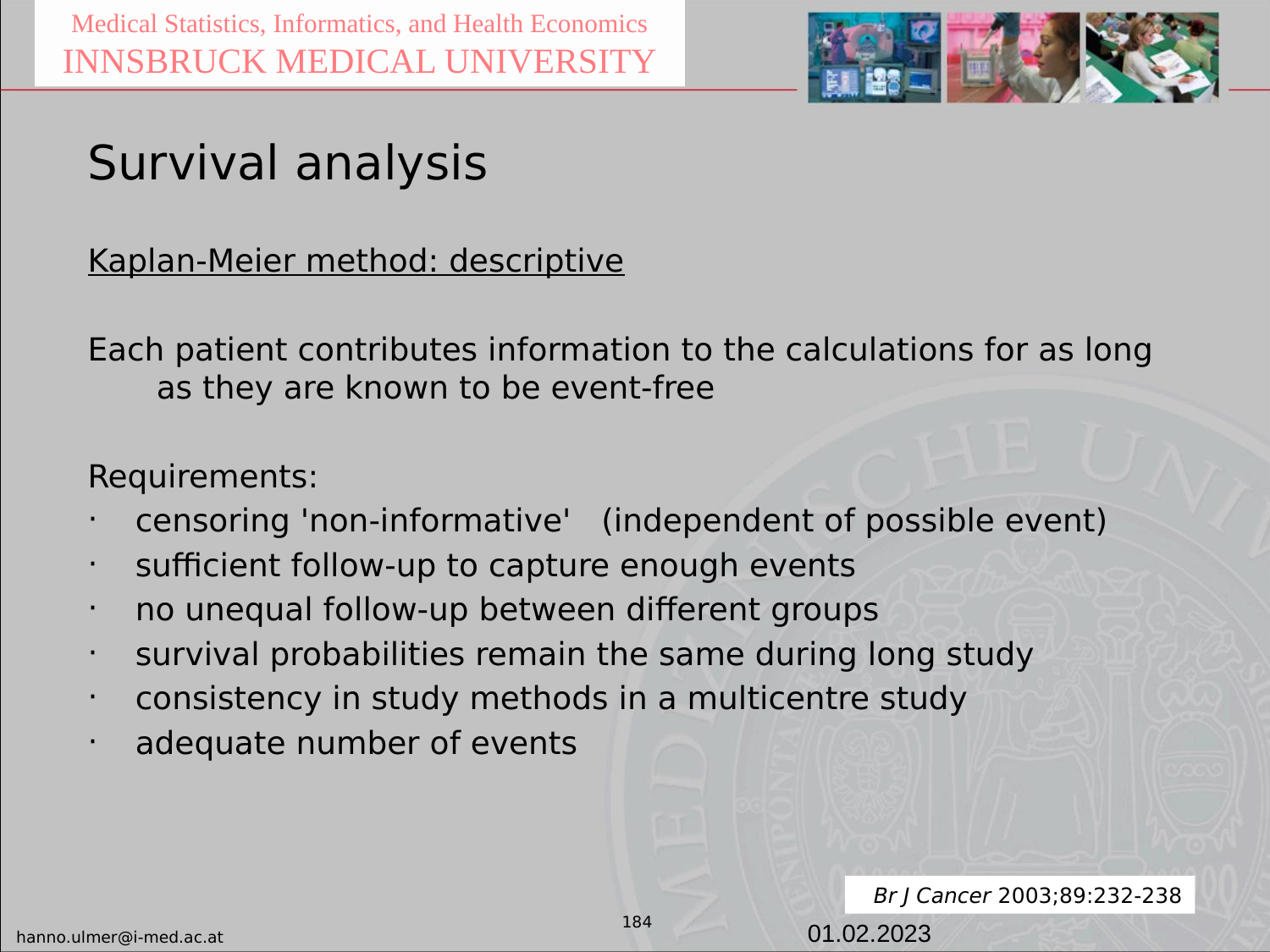

Medical Statistics, Informatics, and Health Economics
INNSBRUCK MEDICAL UNIVERSITY
Survival analysis

Kaplan-Meier method: descriptive

Each patient contributes information to the calculations for as long as they are known to be event-free

Requirements:
censoring 'non-informative'   (independent of possible event)
sufficient follow-up to capture enough events
no unequal follow-up between different groups
survival probabilities remain the same during long study
consistency in study methods in a multicentre study
adequate number of events

Br J Cancer 2003;89:232-238
184
01.02.2023
hanno.ulmer@i-med.ac.at